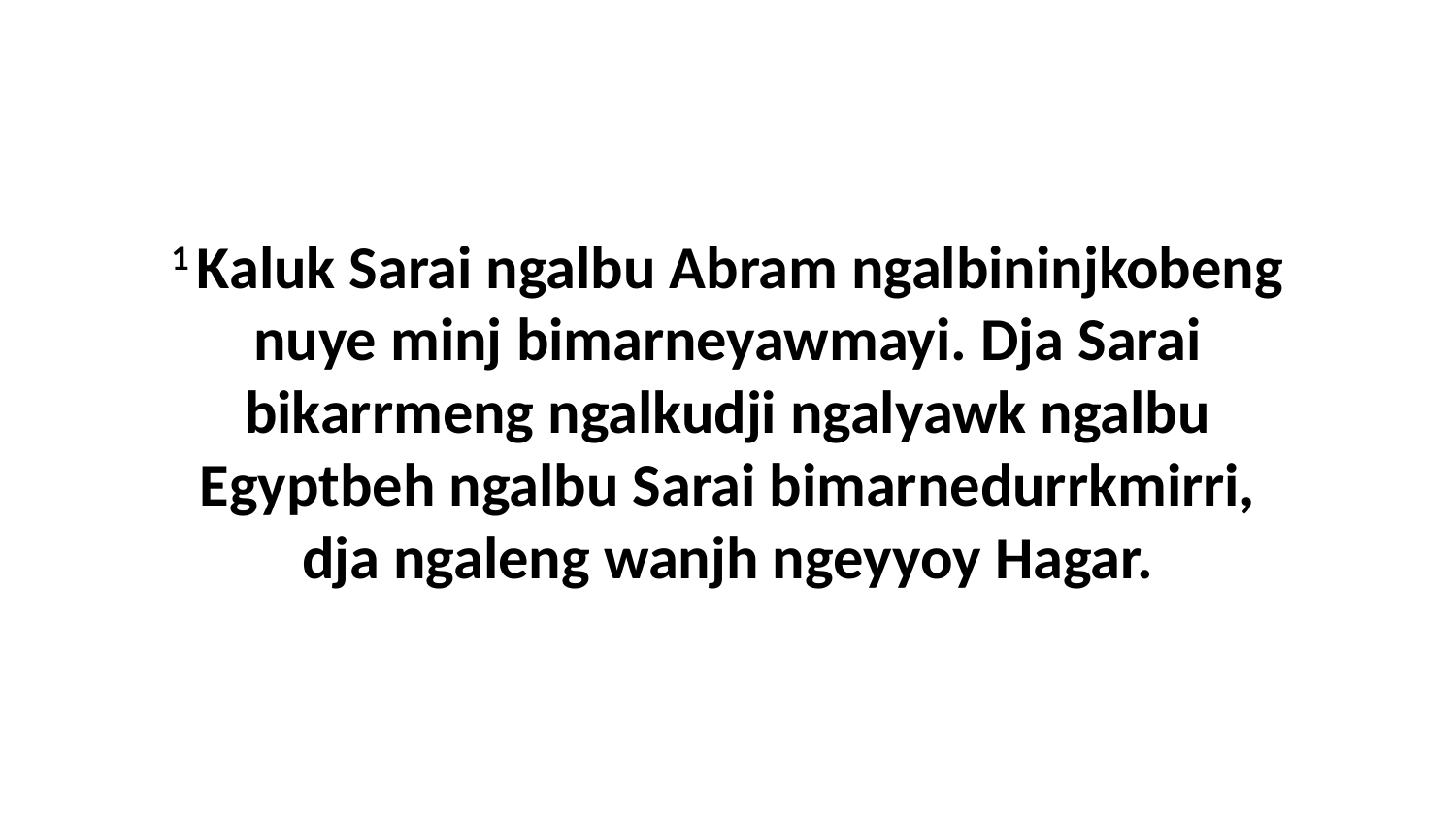

1 Kaluk Sarai ngalbu Abram ngalbininjkobeng nuye minj bimarneyawmayi. Dja Sarai bikarrmeng ngalkudji ngalyawk ngalbu Egyptbeh ngalbu Sarai bimarnedurrkmirri, dja ngaleng wanjh ngeyyoy Hagar.